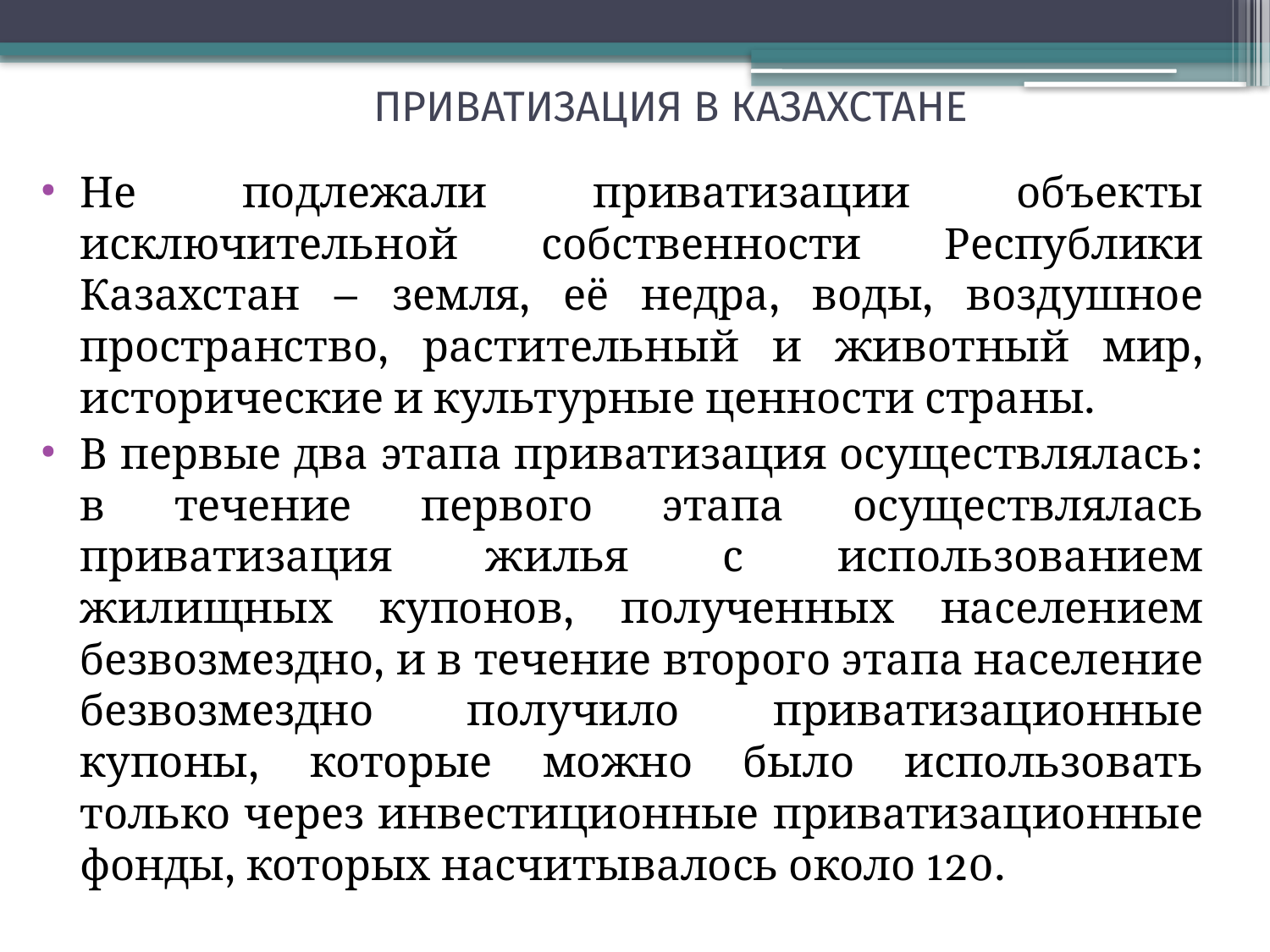

# ПРИВАТИЗАЦИЯ В КАЗАХСТАНЕ
Не подлежали приватизации объекты исключительной собственности Республики Казахстан – земля, её недра, воды, воздушное пространство, растительный и животный мир, исторические и культурные ценности страны.
В первые два этапа приватизация осуществлялась: в течение первого этапа осуществлялась приватизация жилья с использованием жилищных купонов, полученных населением безвозмездно, и в течение второго этапа население безвозмездно получило приватизационные купоны, которые можно было использовать только через инвестиционные приватизационные фонды, которых насчитывалось около 120.